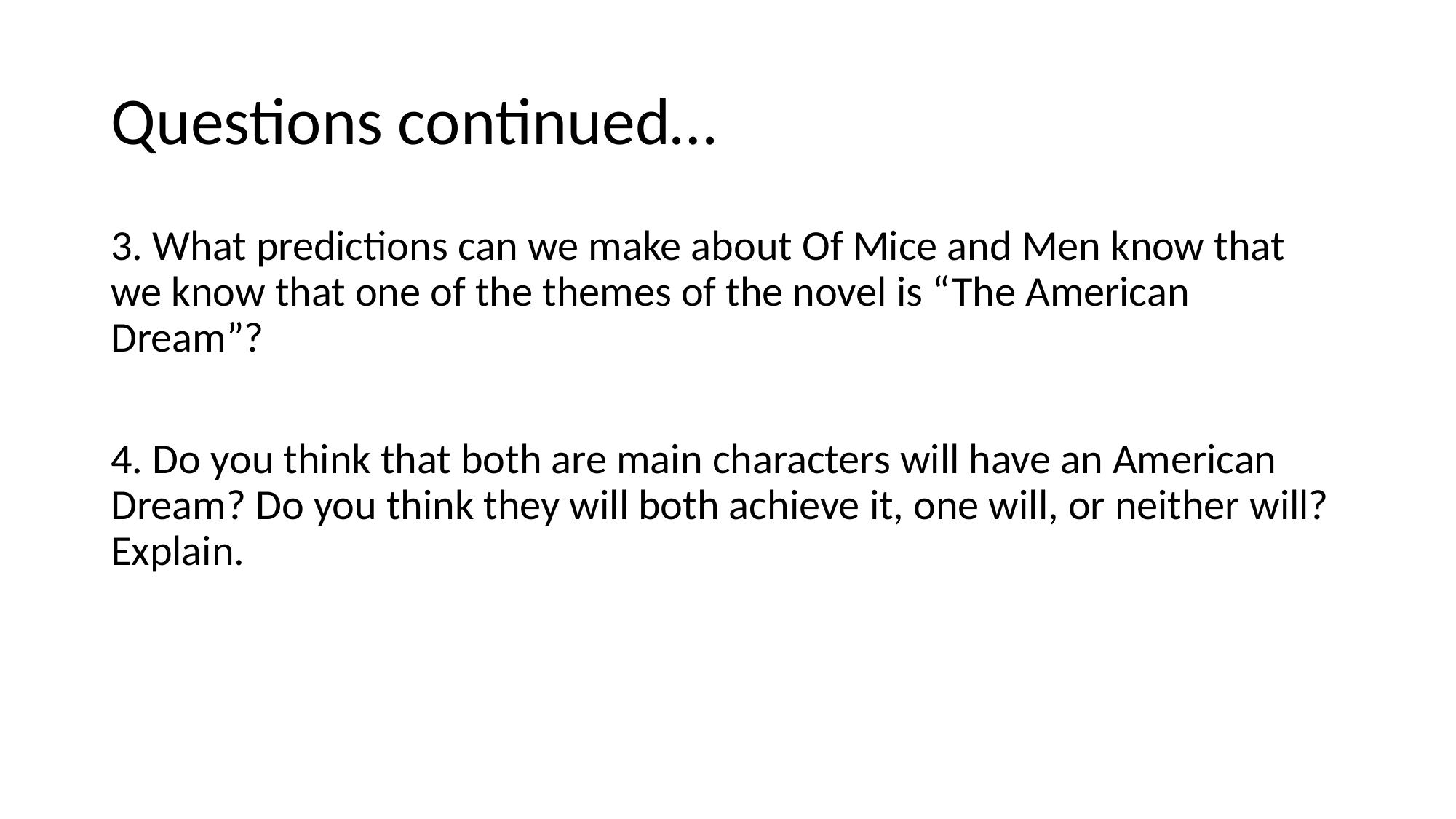

# Questions continued…
3. What predictions can we make about Of Mice and Men know that we know that one of the themes of the novel is “The American Dream”?

4. Do you think that both are main characters will have an American Dream? Do you think they will both achieve it, one will, or neither will? Explain.